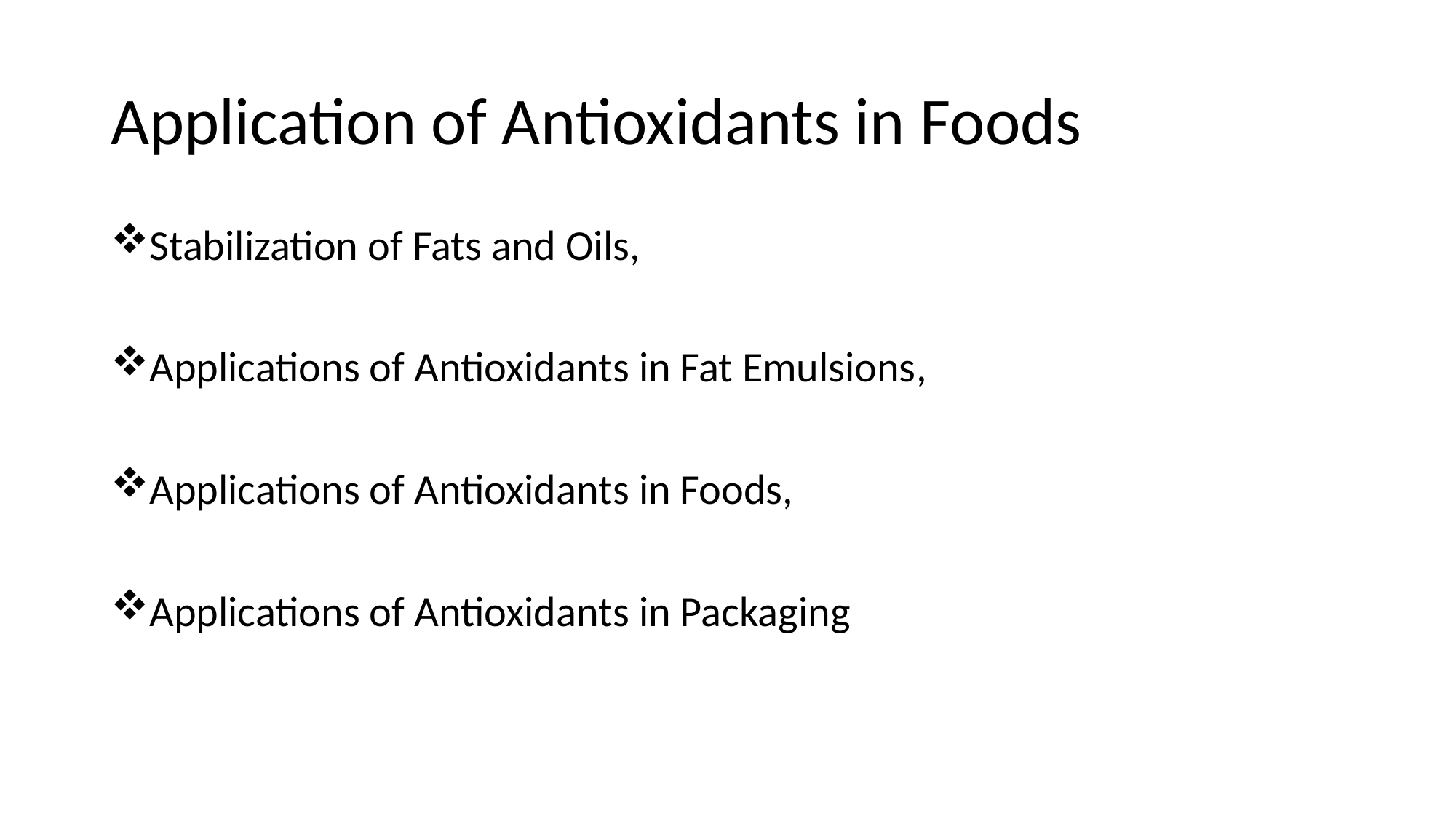

# Application of Antioxidants in Foods
Stabilization of Fats and Oils,

Applications of Antioxidants in Fat Emulsions,

Applications of Antioxidants in Foods,

Applications of Antioxidants in Packaging